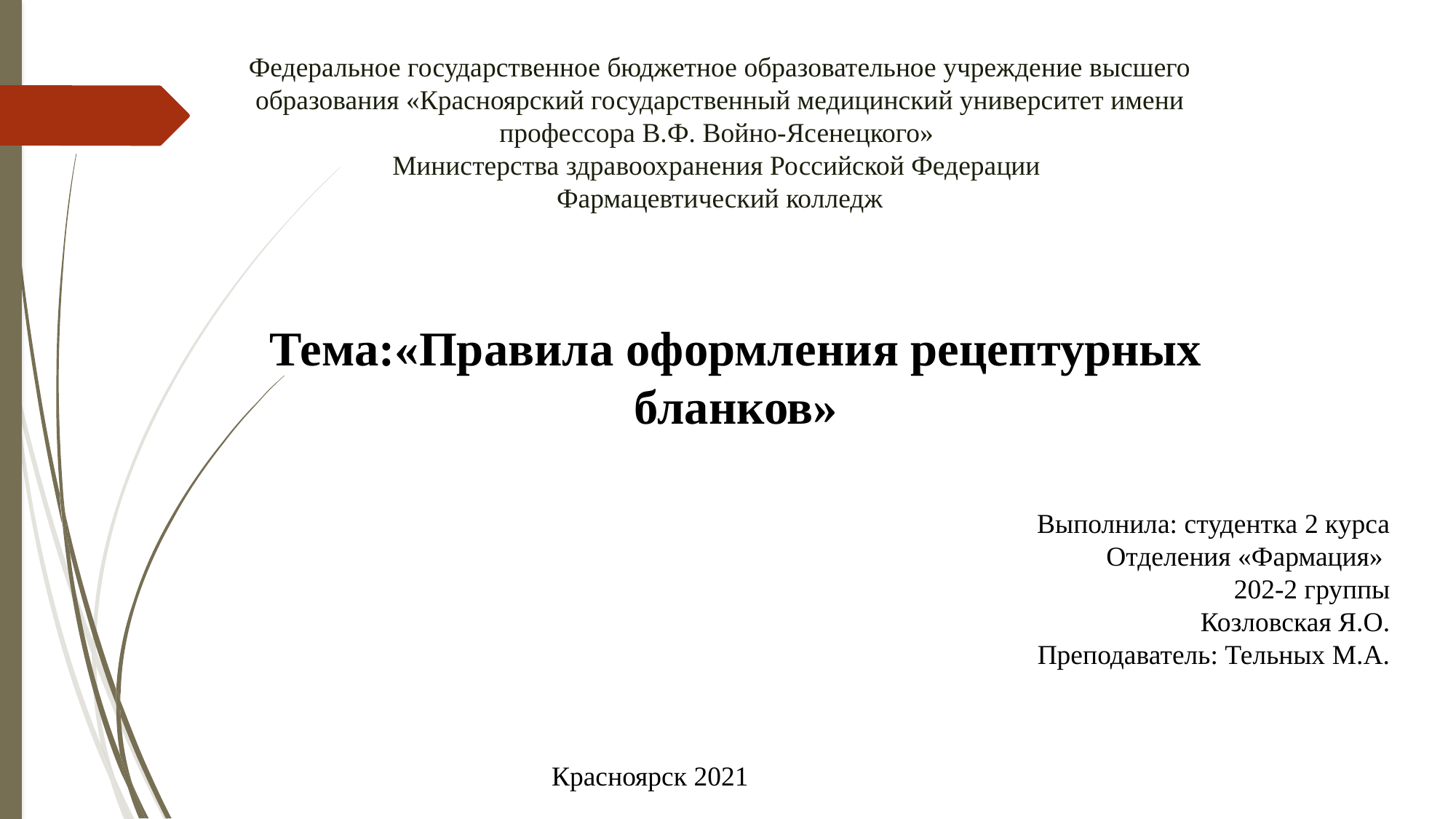

Федеральное государственное бюджетное образовательное учреждение высшего образования «Красноярский государственный медицинский университет имени профессора В.Ф. Войно-Ясенецкого»
Министерства здравоохранения Российской Федерации
Фармацевтический колледж

Тема:«Правила оформления рецептурных бланков»
Выполнила: студентка 2 курса
Отделения «Фармация»
202-2 группы
Козловская Я.О.
Преподаватель: Тельных М.А.
Красноярск 2021